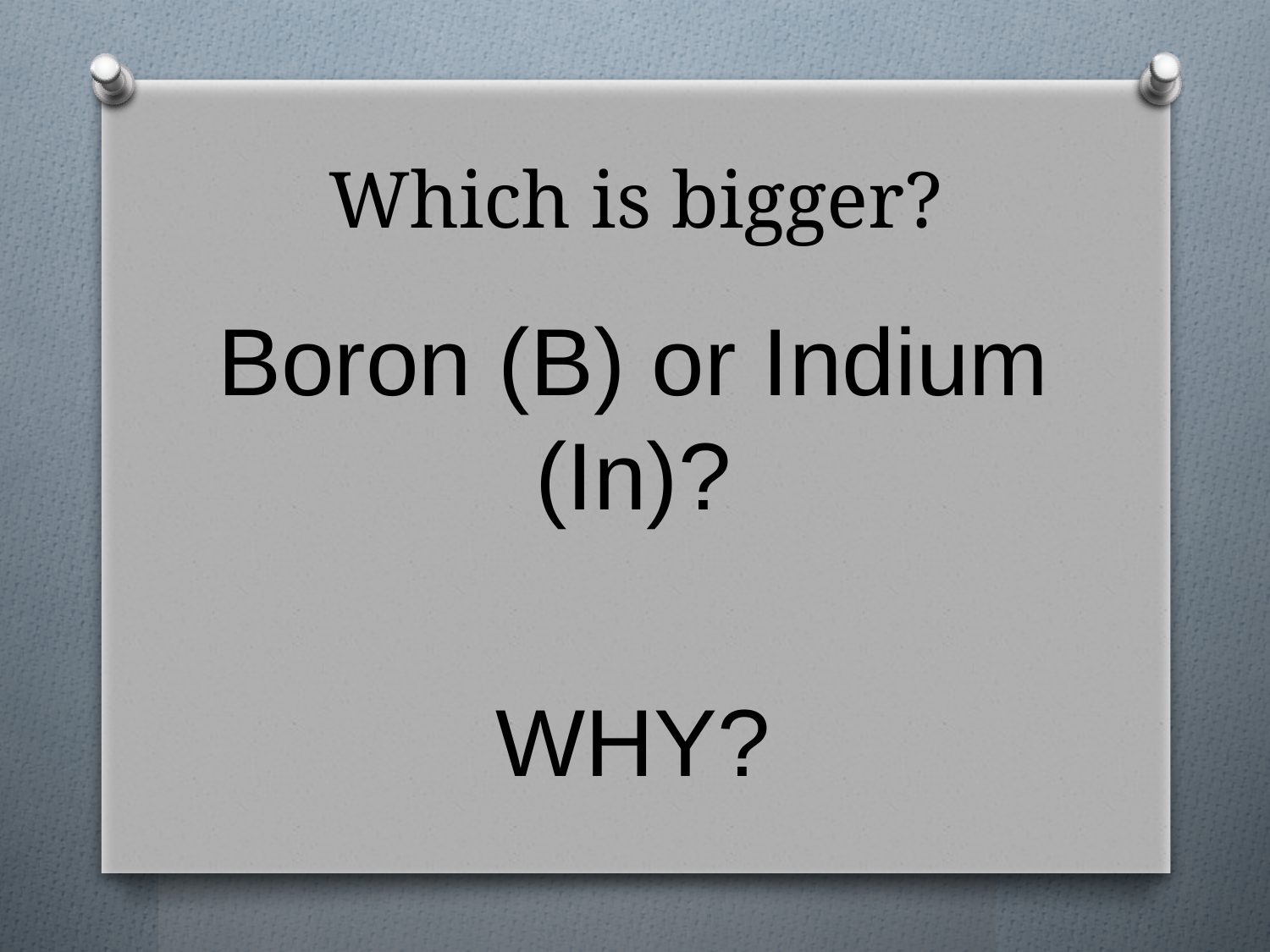

# Which is bigger?
Boron (B) or Indium (In)?

WHY?